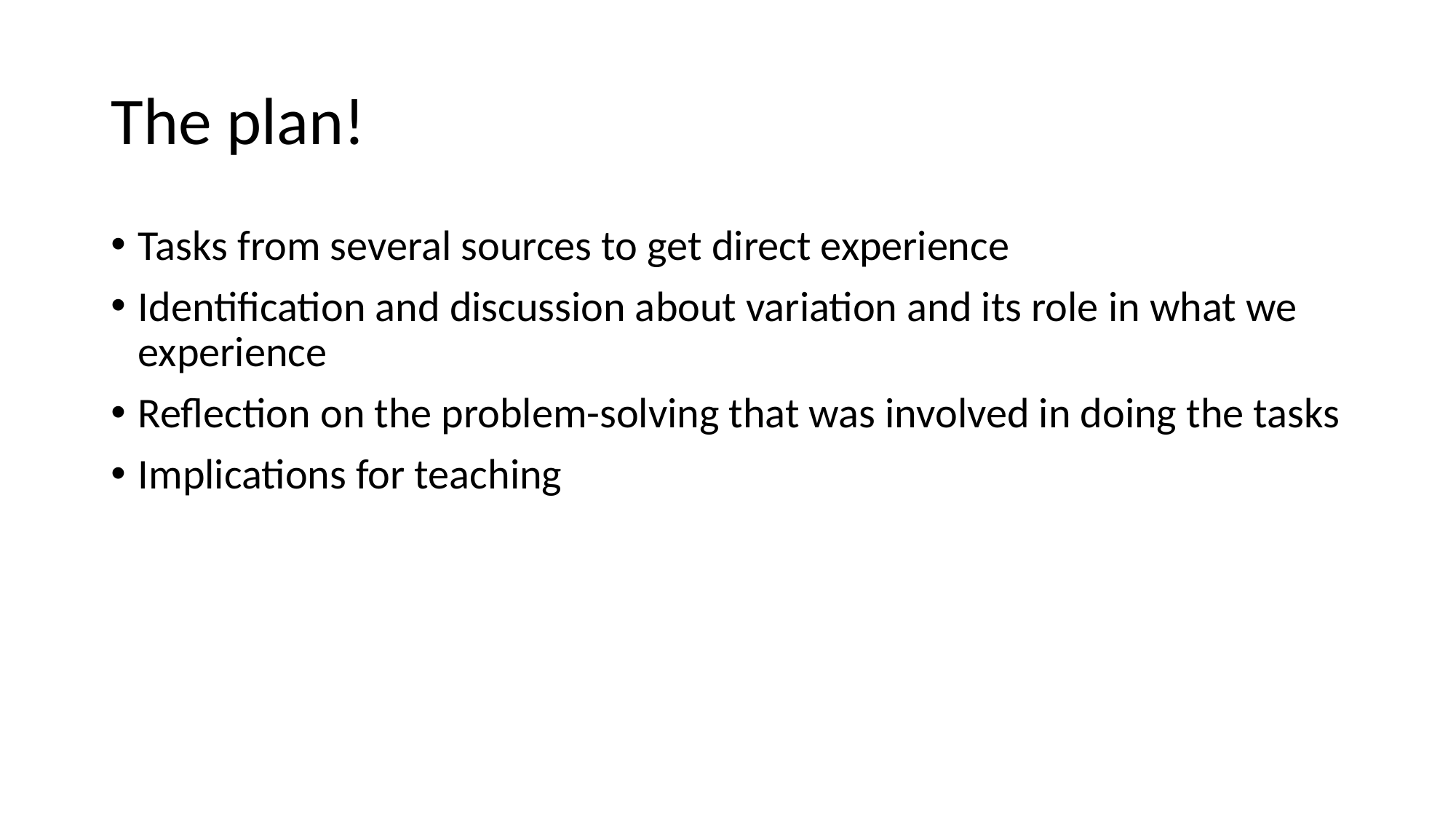

# The plan!
Tasks from several sources to get direct experience
Identification and discussion about variation and its role in what we experience
Reflection on the problem-solving that was involved in doing the tasks
Implications for teaching